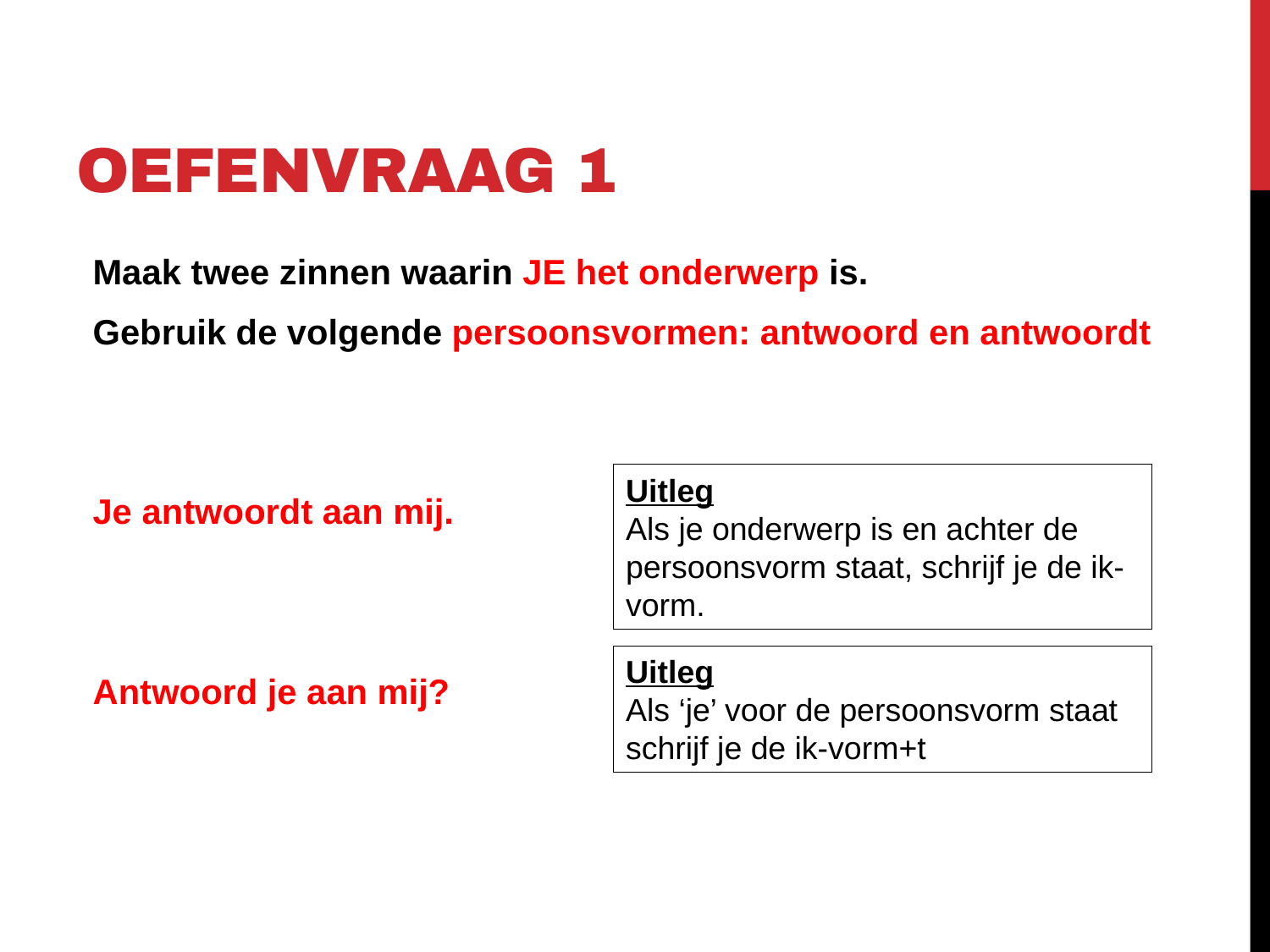

# OefenVraag 1
Maak twee zinnen waarin JE het onderwerp is.
Gebruik de volgende persoonsvormen: antwoord en antwoordt

Je antwoordt aan mij.

Antwoord je aan mij?
Uitleg
Als je onderwerp is en achter de persoonsvorm staat, schrijf je de ik-vorm.
Uitleg
Als ‘je’ voor de persoonsvorm staat schrijf je de ik-vorm+t